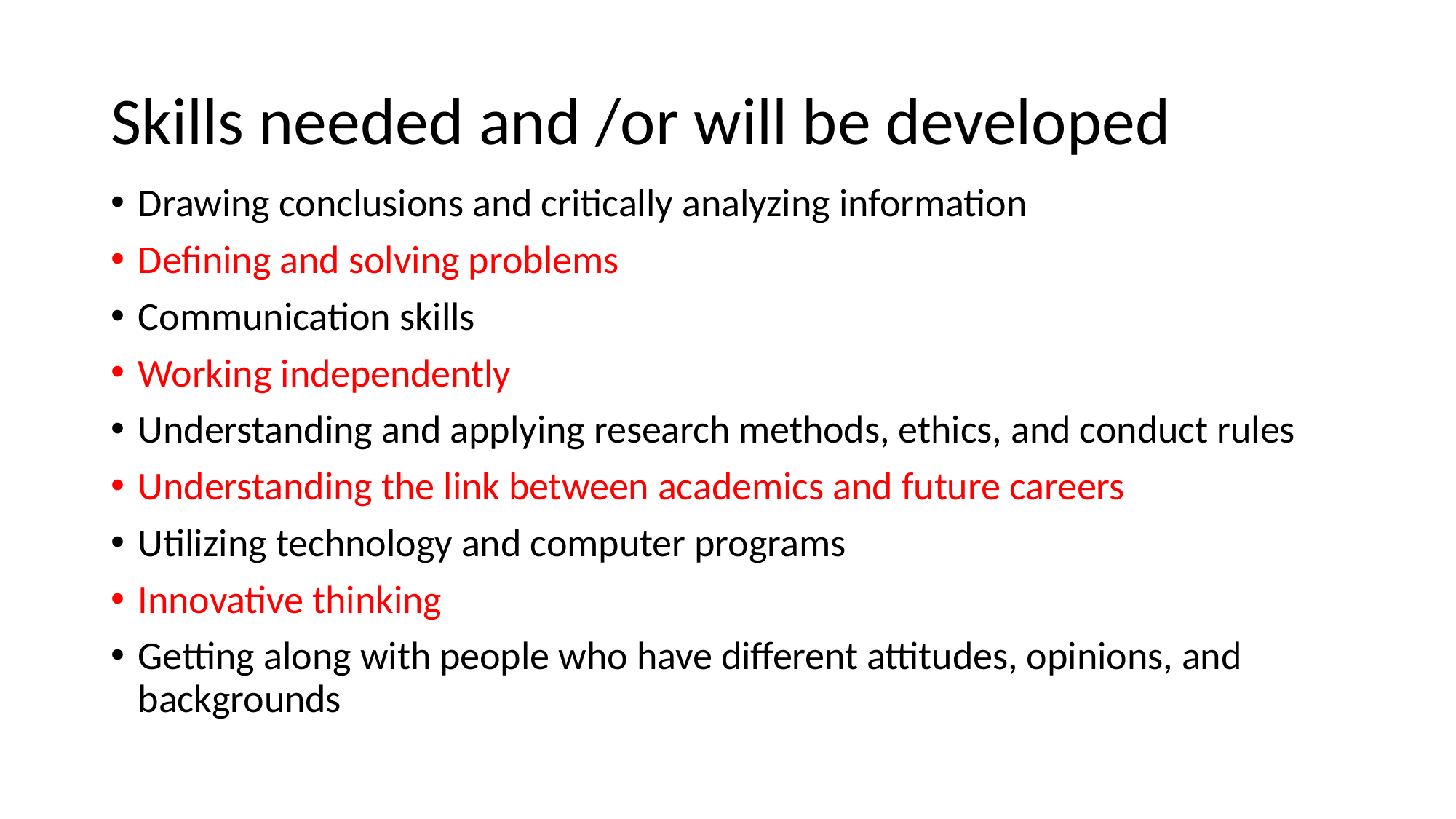

# Skills needed and /or will be developed
Drawing conclusions and critically analyzing information
Defining and solving problems
Communication skills
Working independently
Understanding and applying research methods, ethics, and conduct rules
Understanding the link between academics and future careers
Utilizing technology and computer programs
Innovative thinking
Getting along with people who have different attitudes, opinions, and backgrounds